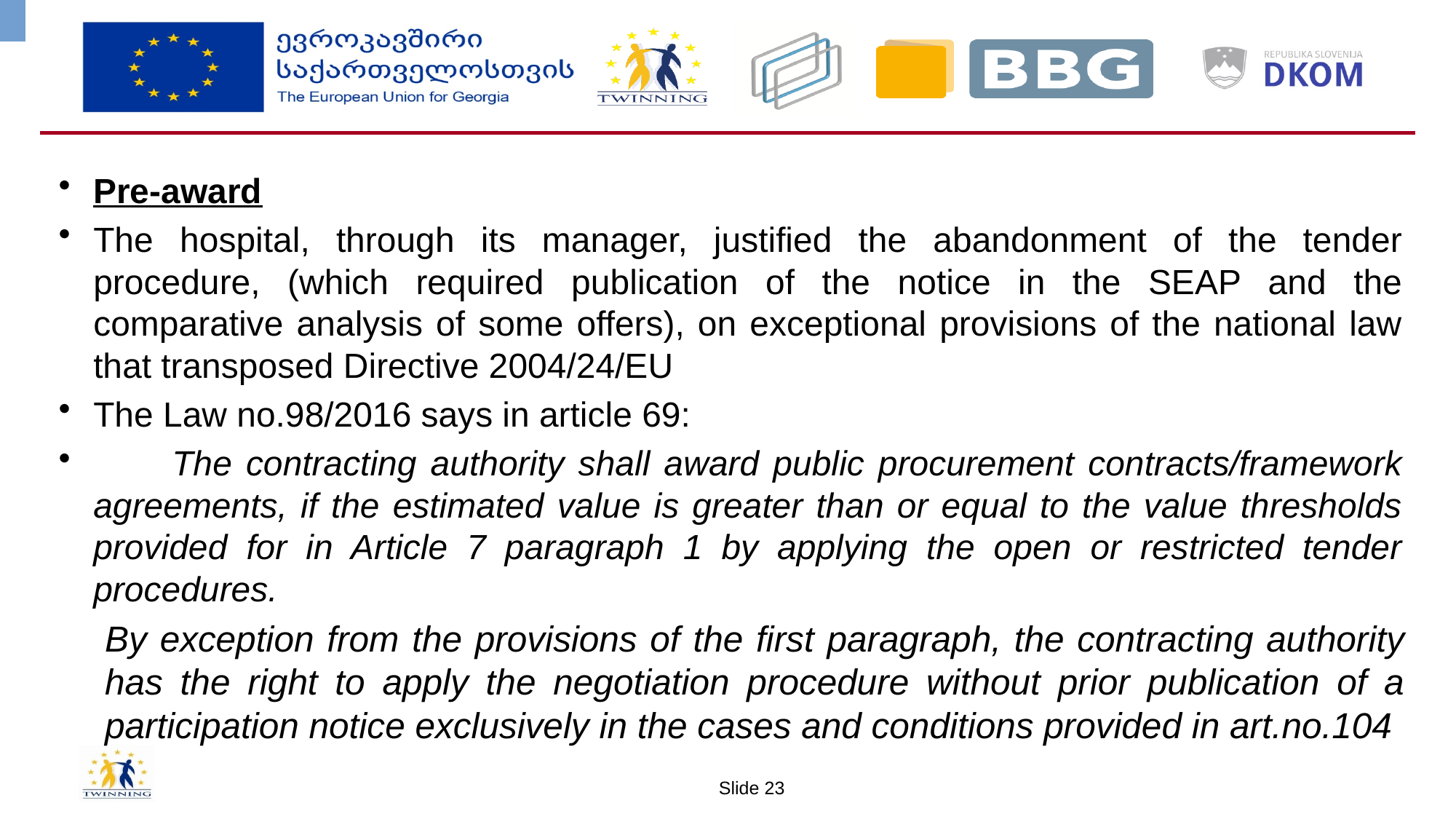

Pre-award
The hospital, through its manager, justified the abandonment of the tender procedure, (which required publication of the notice in the SEAP and the comparative analysis of some offers), on exceptional provisions of the national law that transposed Directive 2004/24/EU
The Law no.98/2016 says in article 69:
	The contracting authority shall award public procurement contracts/framework agreements, if the estimated value is greater than or equal to the value thresholds provided for in Article 7 paragraph 1 by applying the open or restricted tender procedures.
	By exception from the provisions of the first paragraph, the contracting authority has the right to apply the negotiation procedure without prior publication of a participation notice exclusively in the cases and conditions provided in art.no.104